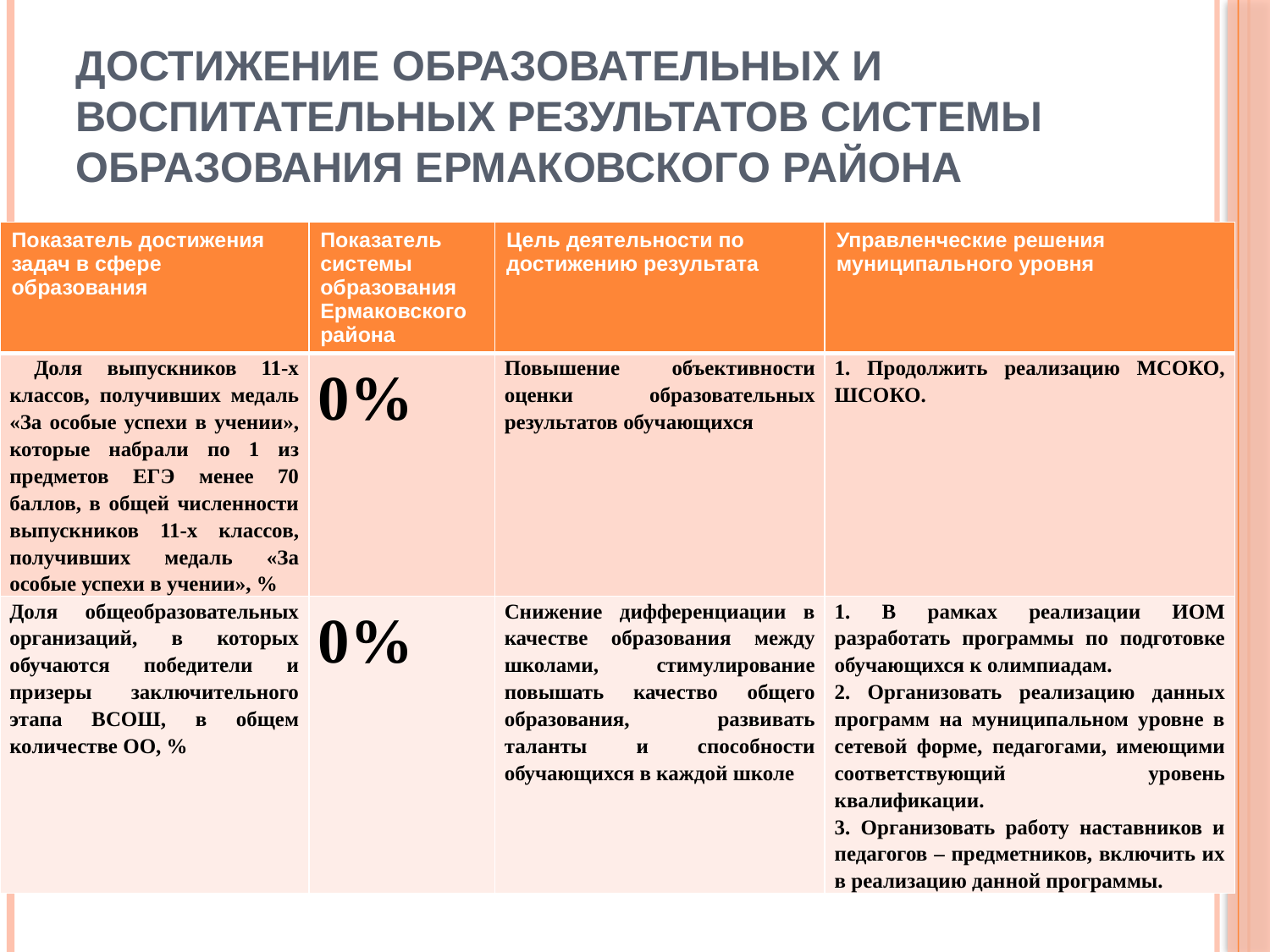

# Достижение образовательных и воспитательных результатов системы образования Ермаковского района
| Показатель достижения задач в сфере образования | Показатель системы образования Ермаковского района | Цель деятельности по достижению результата | Управленческие решения муниципального уровня |
| --- | --- | --- | --- |
| Доля выпускников 11-х классов, получивших медаль «За особые успехи в учении», которые набрали по 1 из предметов ЕГЭ менее 70 баллов, в общей численности выпускников 11-х классов, получивших медаль «За особые успехи в учении», % | 0% | Повышение объективности оценки образовательных результатов обучающихся | 1. Продолжить реализацию МСОКО, ШСОКО. |
| Доля общеобразовательных организаций, в которых обучаются победители и призеры заключительного этапа ВСОШ, в общем количестве ОО, % | 0% | Снижение дифференциации в качестве образования между школами, стимулирование повышать качество общего образования, развивать таланты и способности обучающихся в каждой школе | 1. В рамках реализации ИОМ разработать программы по подготовке обучающихся к олимпиадам. 2. Организовать реализацию данных программ на муниципальном уровне в сетевой форме, педагогами, имеющими соответствующий уровень квалификации. 3. Организовать работу наставников и педагогов – предметников, включить их в реализацию данной программы. |